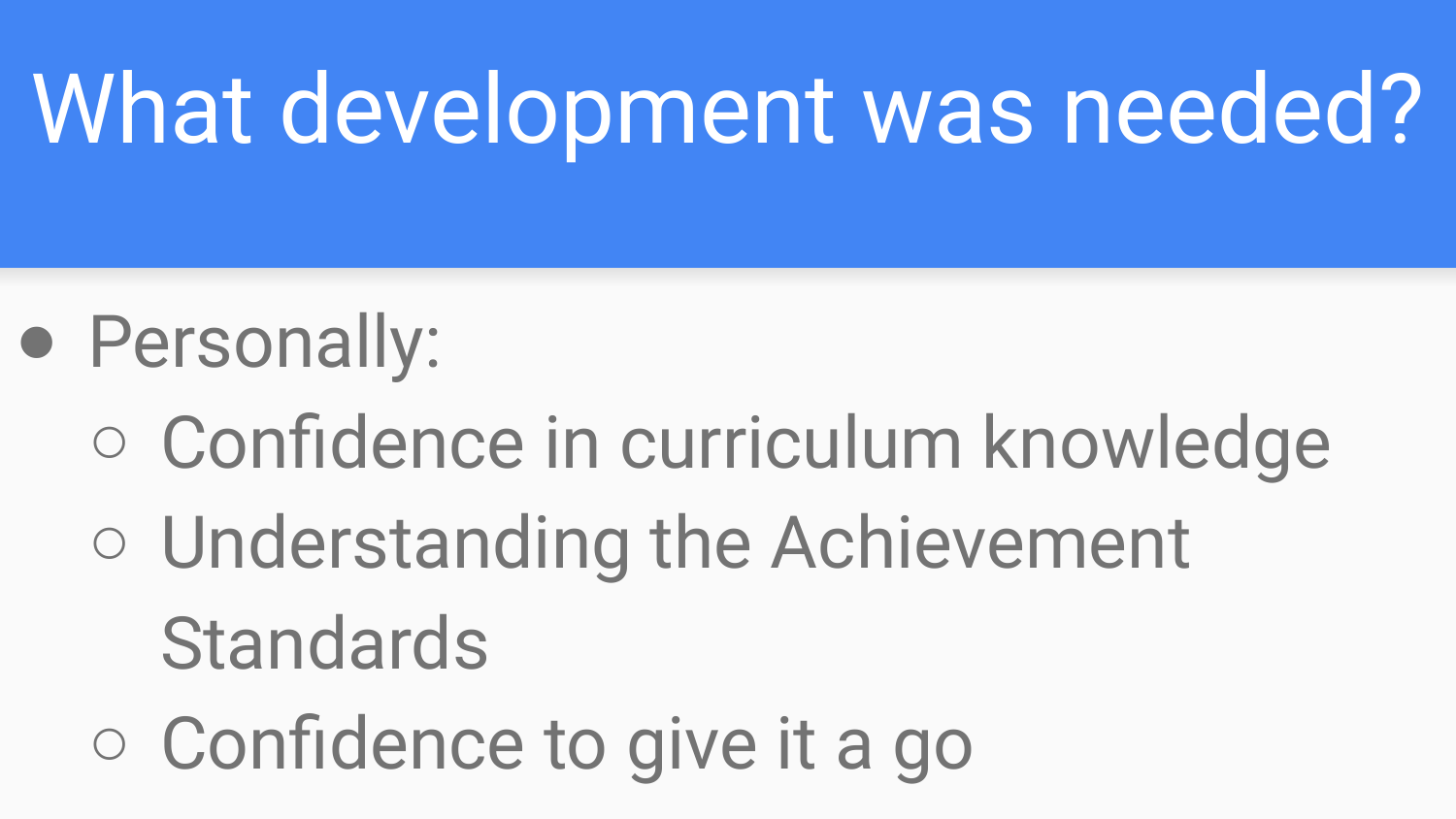

# What development was needed?
Personally:
Confidence in curriculum knowledge
Understanding the Achievement Standards
Confidence to give it a go